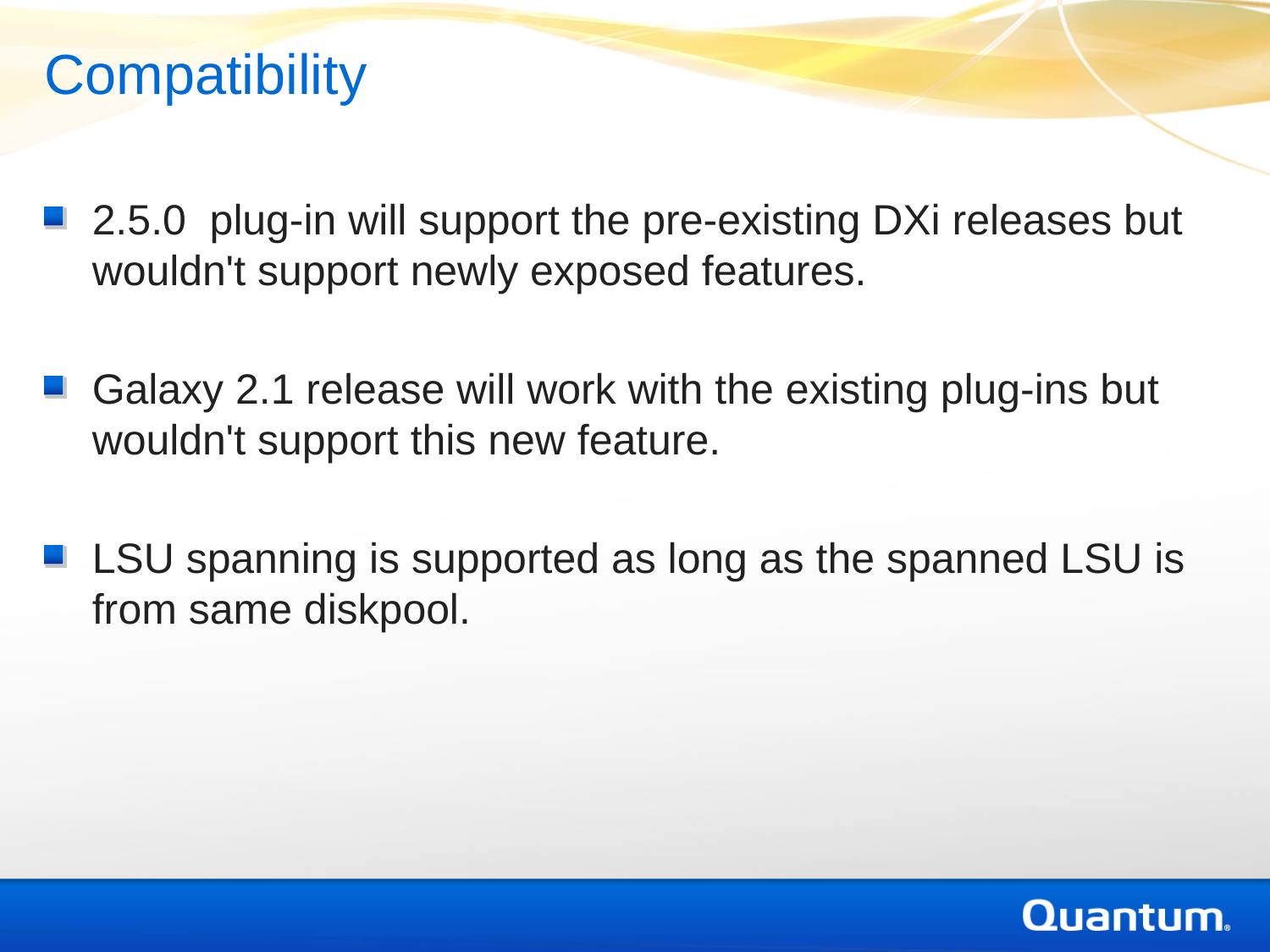

Compatibility

2.5.0  plug-in will support the pre-existing DXi releases but wouldn't support newly exposed features.

Galaxy 2.1 release will work with the existing plug-ins but wouldn't support this new feature.

LSU spanning is supported as long as the spanned LSU is from same diskpool.